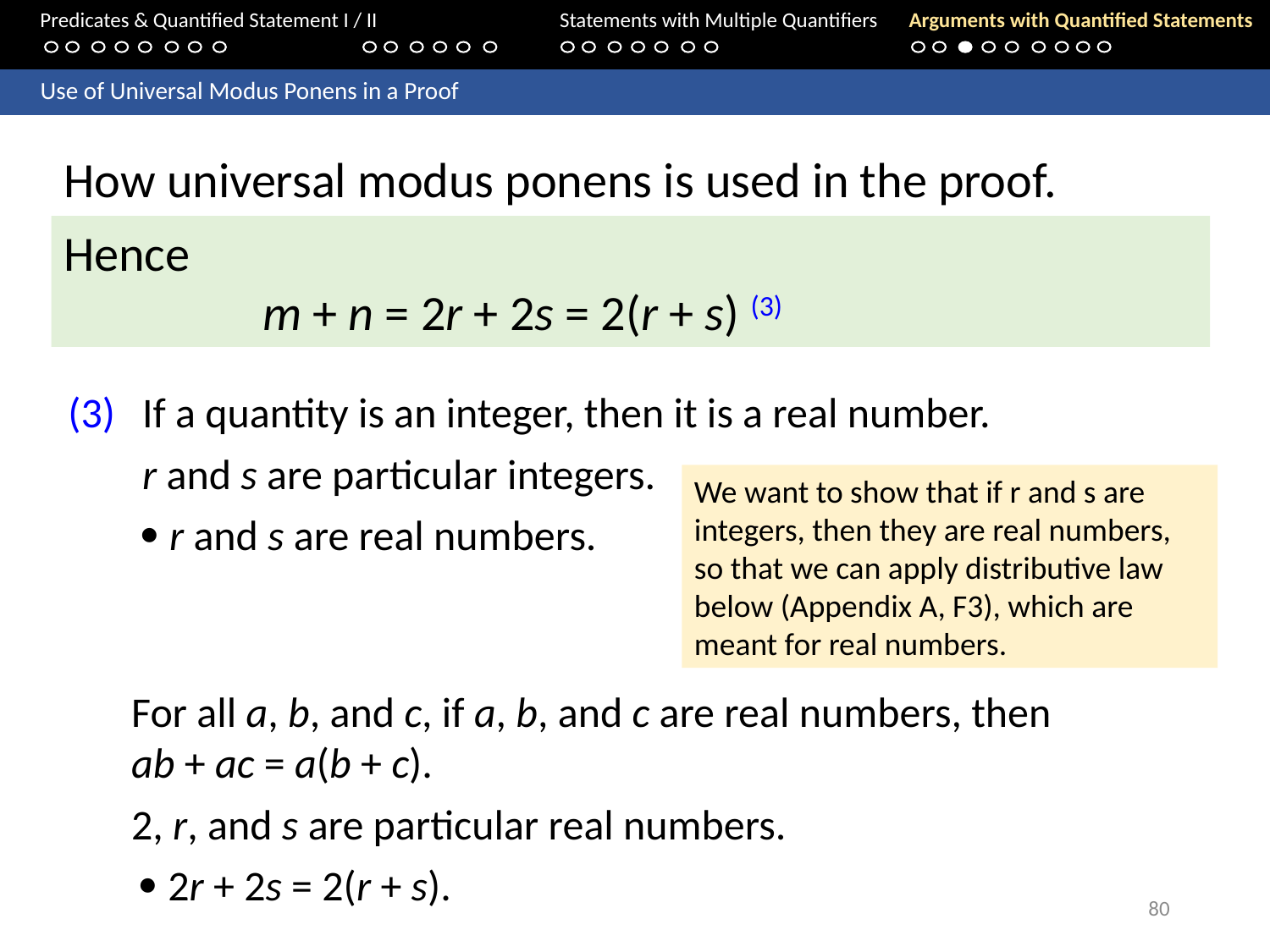

Predicates & Quantified Statement I / II	Statements with Multiple Quantifiers	Arguments with Quantified Statements

	Use of Universal Modus Ponens in a Proof
How universal modus ponens is used in the proof.
Hence
	m + n = 2r + 2s = 2(r + s) (3)
If a quantity is an integer, then it is a real number.
	r and s are particular integers.
	• r and s are real numbers.
We want to show that if r and s are integers, then they are real numbers, so that we can apply distributive law below (Appendix A, F3), which are meant for real numbers.
	For all a, b, and c, if a, b, and c are real numbers, then ab + ac = a(b + c).
	2, r, and s are particular real numbers.
	 • 2r + 2s = 2(r + s).
80